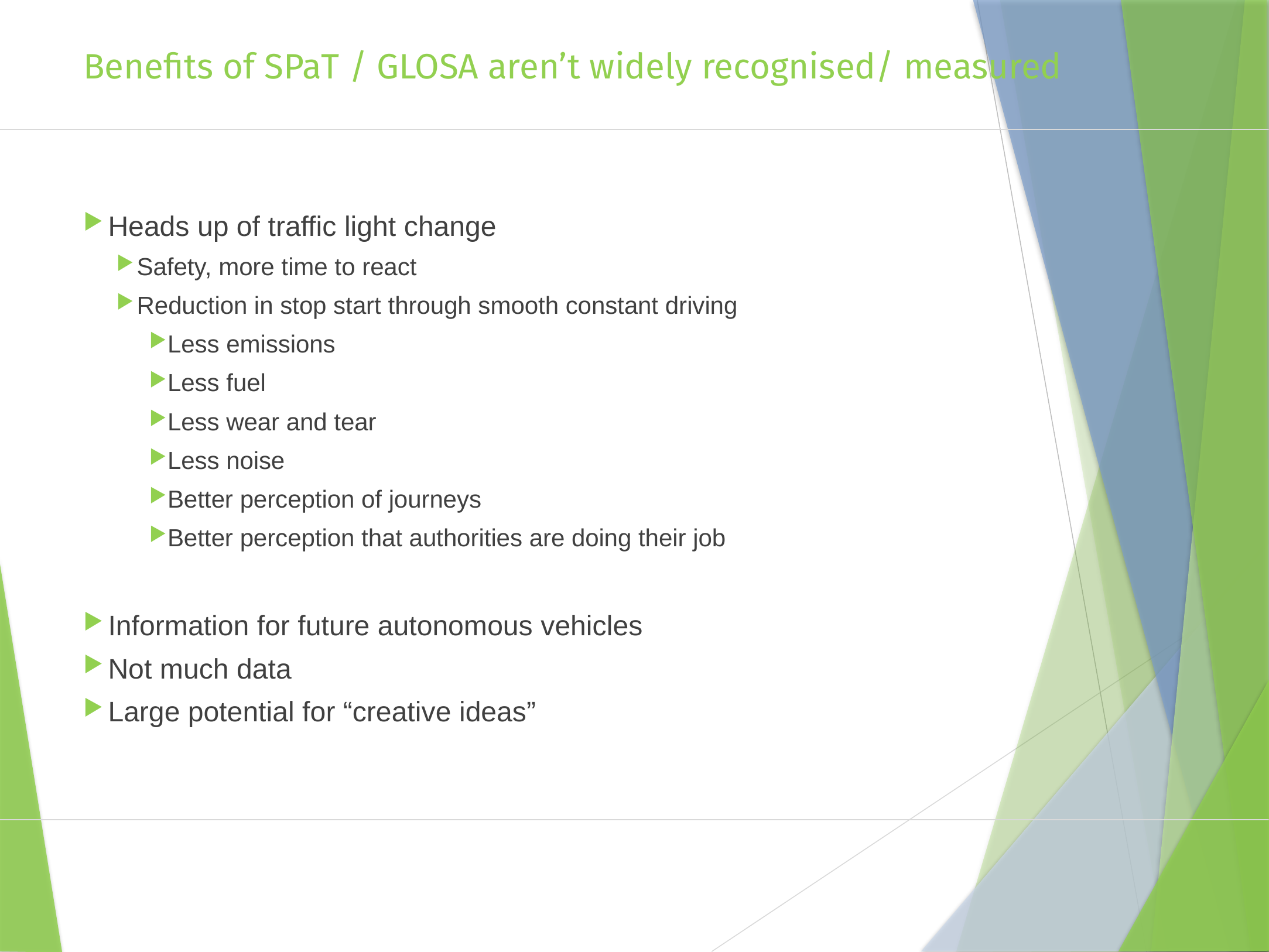

Benefits of SPaT / GLOSA aren’t widely recognised/ measured

Heads up of traffic light change
Safety, more time to react
Reduction in stop start through smooth constant driving
Less emissions
Less fuel
Less wear and tear
Less noise
Better perception of journeys
Better perception that authorities are doing their job

Information for future autonomous vehicles
Not much data
Large potential for “creative ideas”